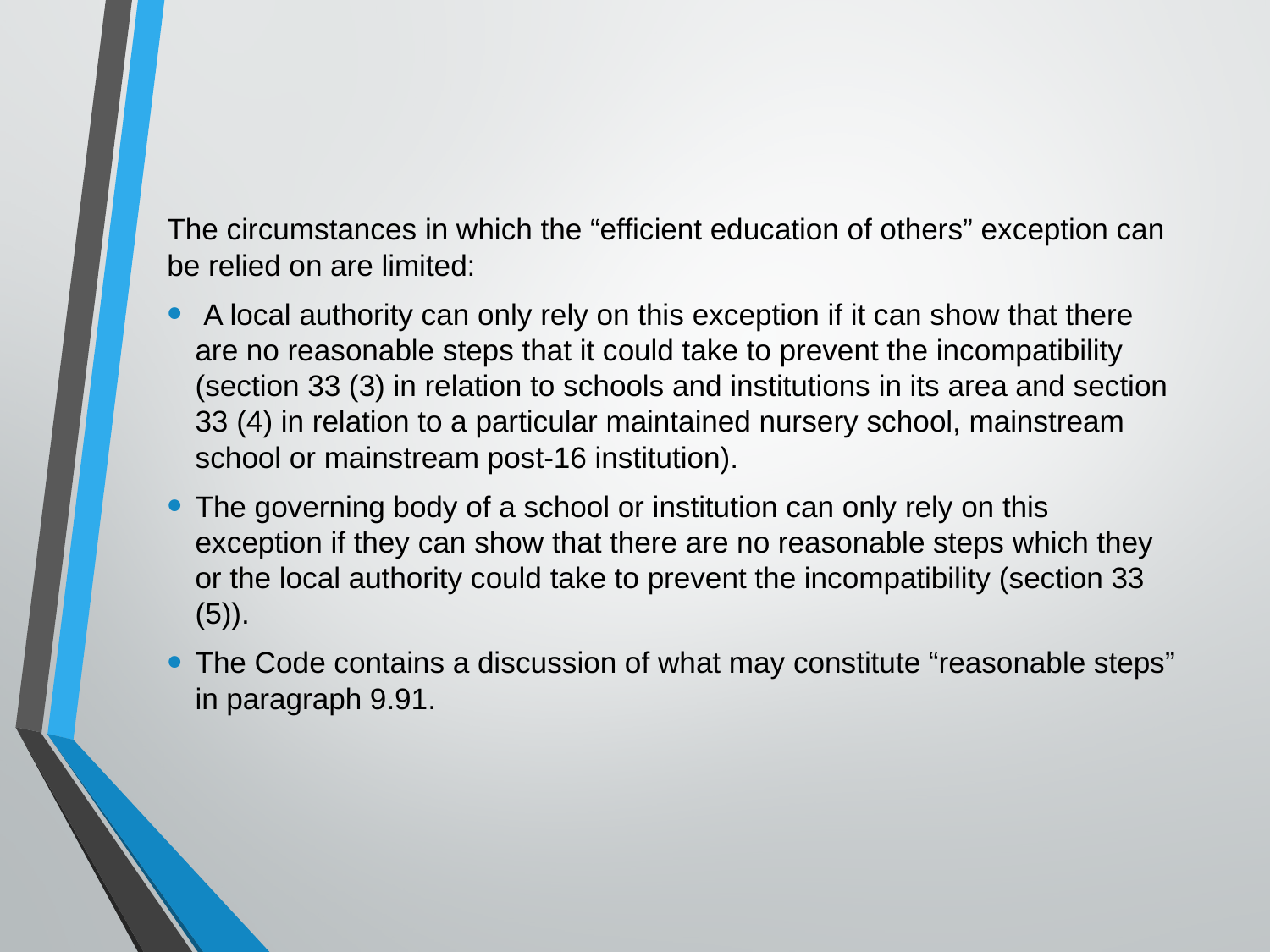

The circumstances in which the “efficient education of others” exception can be relied on are limited:
 A local authority can only rely on this exception if it can show that there are no reasonable steps that it could take to prevent the incompatibility (section 33 (3) in relation to schools and institutions in its area and section 33 (4) in relation to a particular maintained nursery school, mainstream school or mainstream post-16 institution).
The governing body of a school or institution can only rely on this exception if they can show that there are no reasonable steps which they or the local authority could take to prevent the incompatibility (section 33 (5)).
The Code contains a discussion of what may constitute “reasonable steps” in paragraph 9.91.